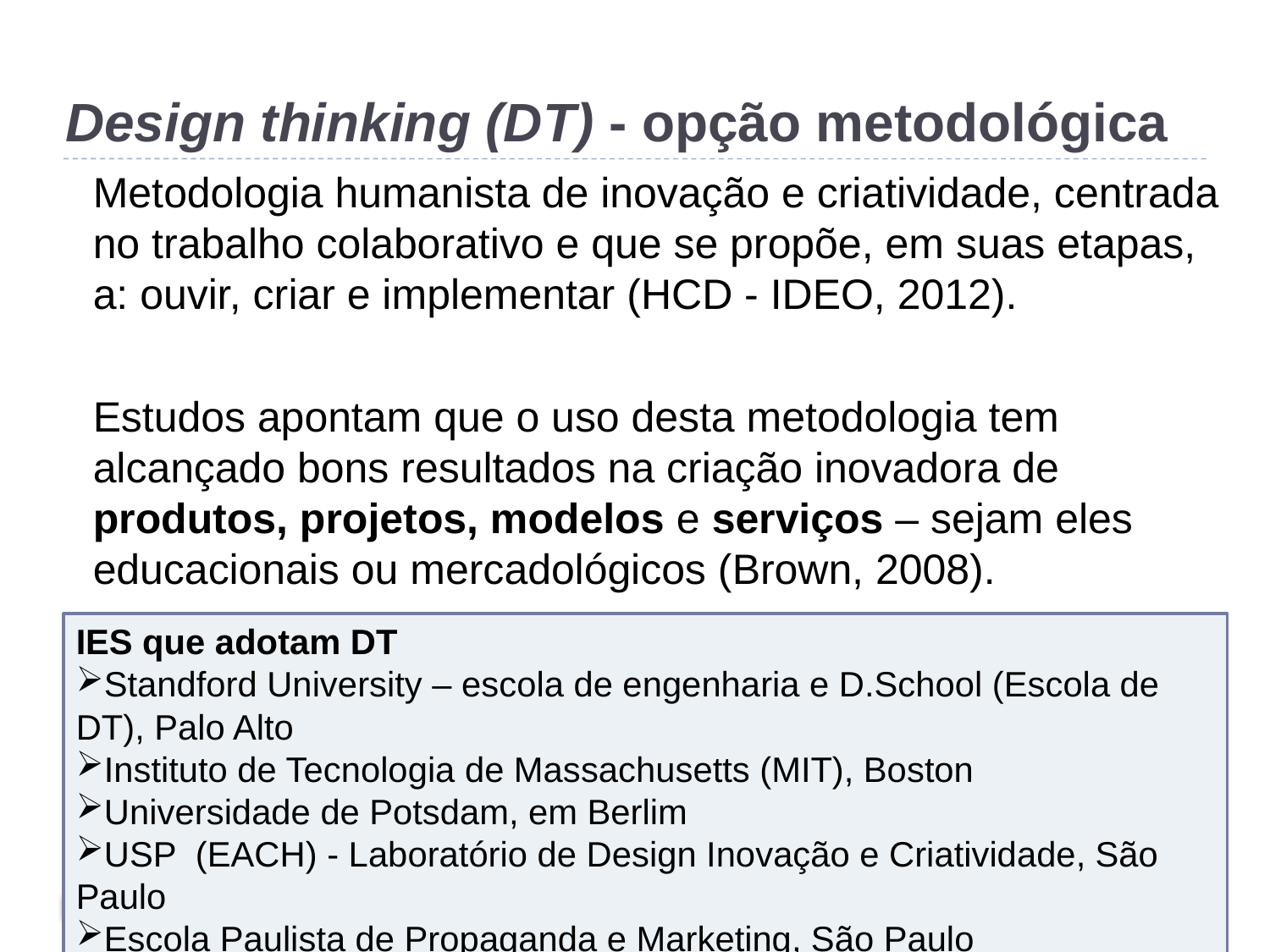

# Design thinking (DT) - opção metodológica
	Metodologia humanista de inovação e criatividade, centrada no trabalho colaborativo e que se propõe, em suas etapas, a: ouvir, criar e implementar (HCD - IDEO, 2012).

	Estudos apontam que o uso desta metodologia tem alcançado bons resultados na criação inovadora de produtos, projetos, modelos e serviços – sejam eles educacionais ou mercadológicos (Brown, 2008).

IES que adotam DT
Standford University – escola de engenharia e D.School (Escola de DT), Palo Alto
Instituto de Tecnologia de Massachusetts (MIT), Boston
Universidade de Potsdam, em Berlim
USP  (EACH) - Laboratório de Design Inovação e Criatividade, São Paulo
Escola Paulista de Propaganda e Marketing, São Paulo